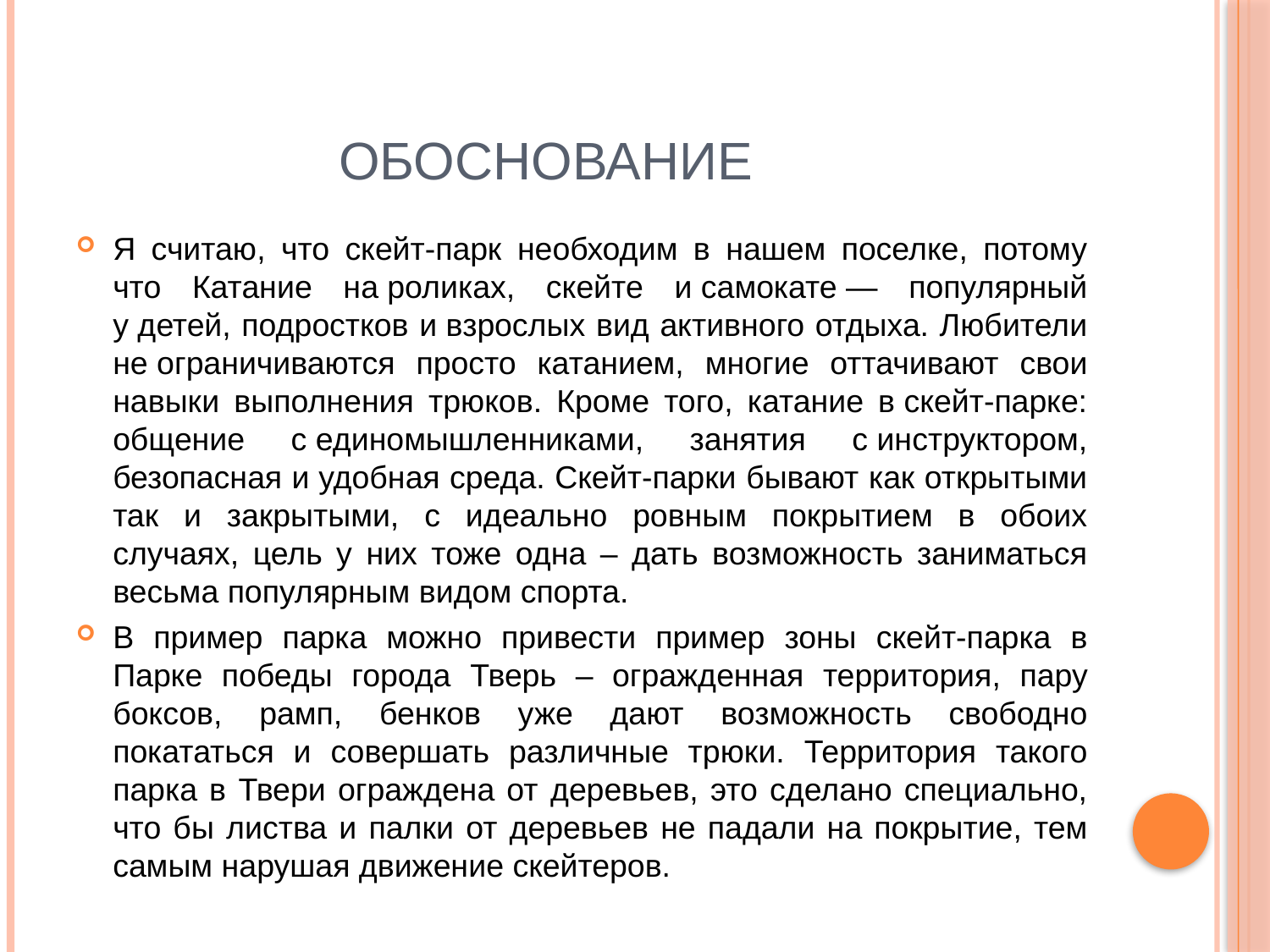

# Обоснование
Я считаю, что скейт-парк необходим в нашем поселке, потому что Катание на роликах, скейте и самокате — популярный у детей, подростков и взрослых вид активного отдыха. Любители не ограничиваются просто катанием, многие оттачивают свои навыки выполнения трюков. Кроме того, катание в скейт-парке: общение с единомышленниками, занятия с инструктором, безопасная и удобная среда. Скейт-парки бывают как открытыми так и закрытыми, с идеально ровным покрытием в обоих случаях, цель у них тоже одна – дать возможность заниматься весьма популярным видом спорта.
В пример парка можно привести пример зоны скейт-парка в Парке победы города Тверь – огражденная территория, пару боксов, рамп, бенков уже дают возможность свободно покататься и совершать различные трюки. Территория такого парка в Твери ограждена от деревьев, это сделано специально, что бы листва и палки от деревьев не падали на покрытие, тем самым нарушая движение скейтеров.